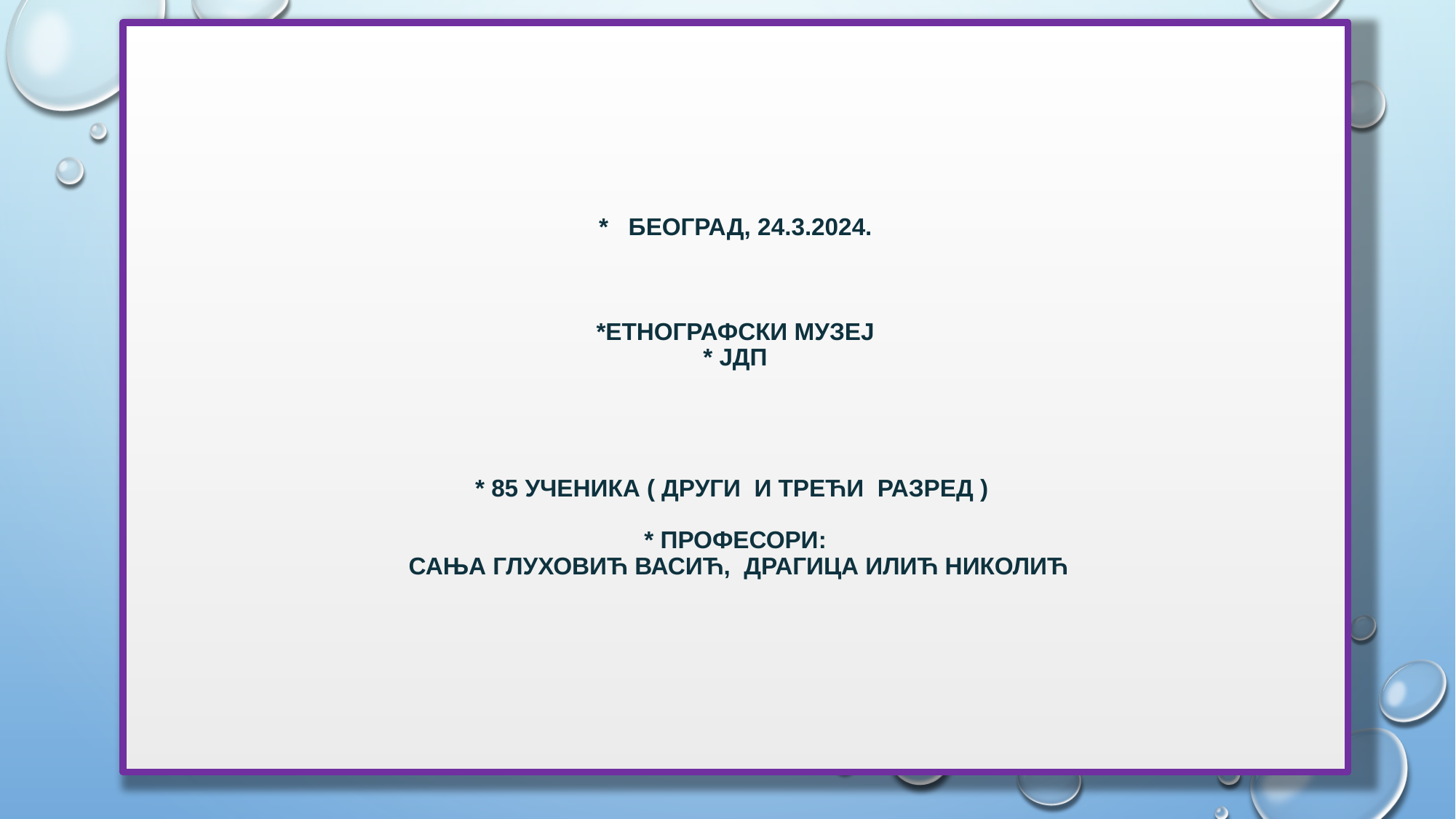

# *   БЕОГРАД, 24.3.2024. *ЕТНОГРАФСКИ МУЗЕЈ * ЈДП * 85 УЧЕНИКА ( ДРУГИ  И ТРЕЋИ  РАЗРЕД ) * ПРОФЕСОРи: САЊА ГЛУХОВИЋ ВАСИЋ,  драгица илић николић